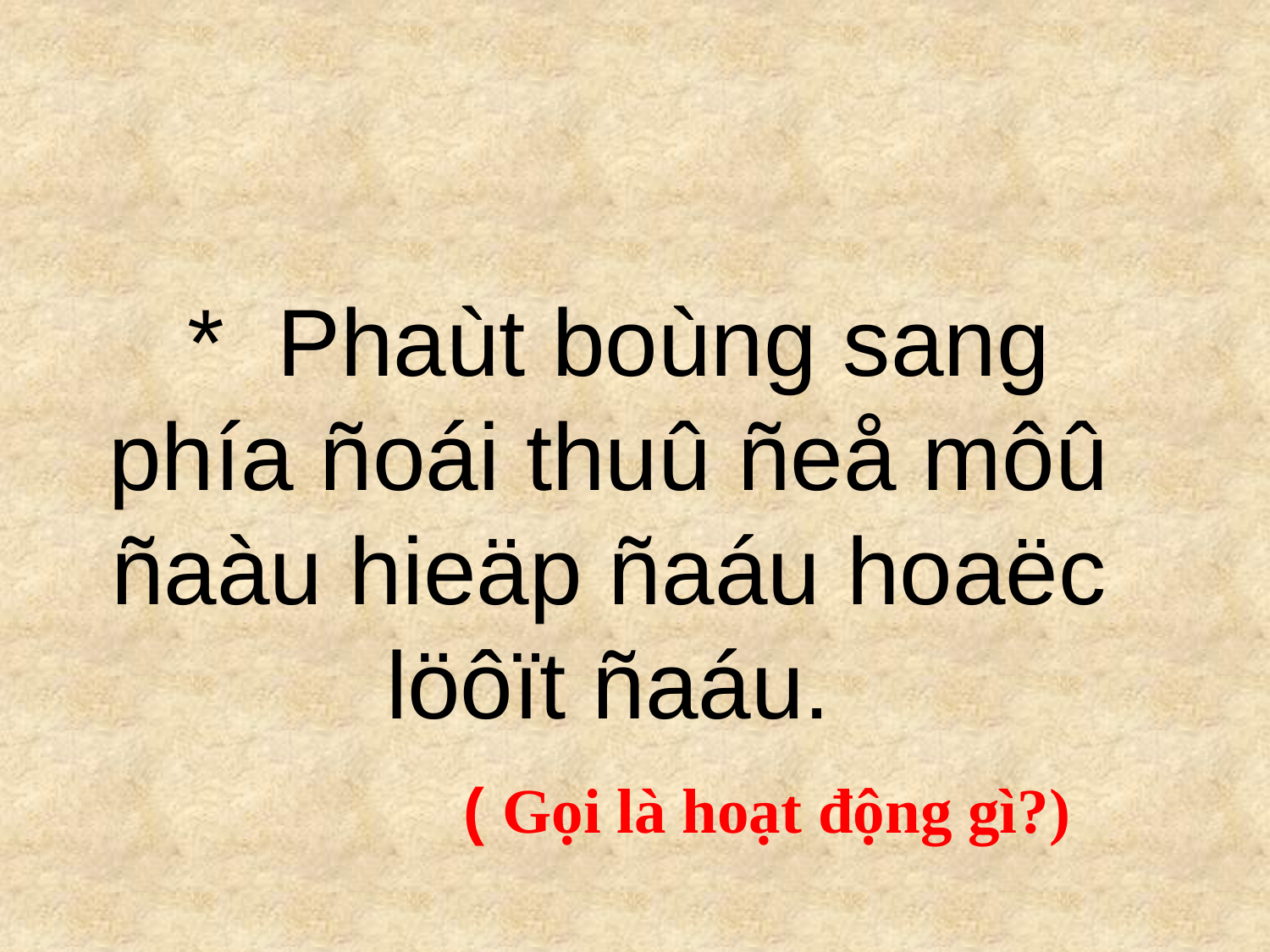

*  Phaùt boùng sang phía ñoái thuû ñeå môû ñaàu hieäp ñaáu hoaëc löôït ñaáu.
( Gọi là hoạt động gì?)